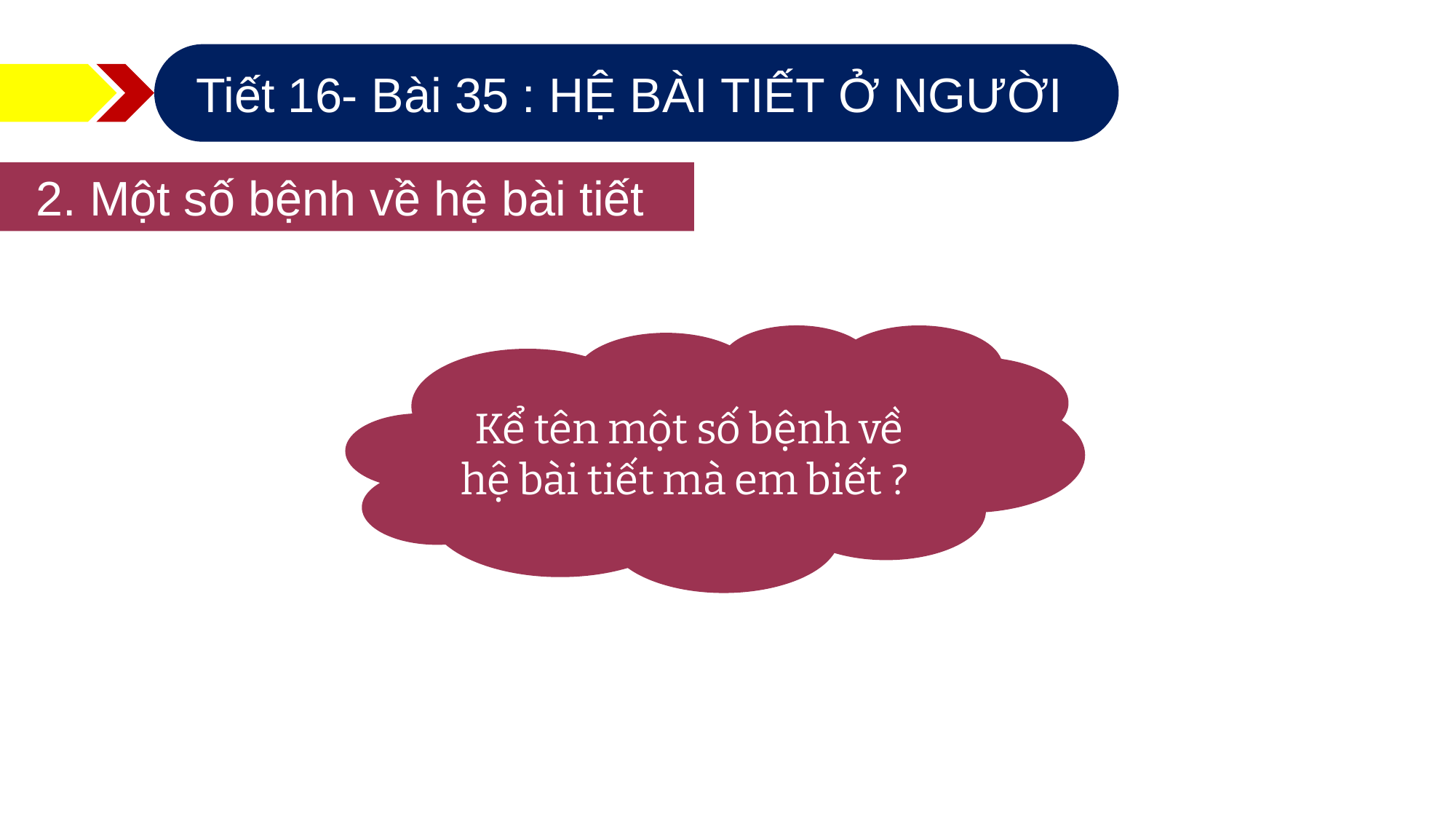

Tiết 16- Bài 35 : HỆ BÀI TIẾT Ở NGƯỜI

2. Một số bệnh về hệ bài tiết
Kể tên một số bệnh về hệ bài tiết mà em biết ?